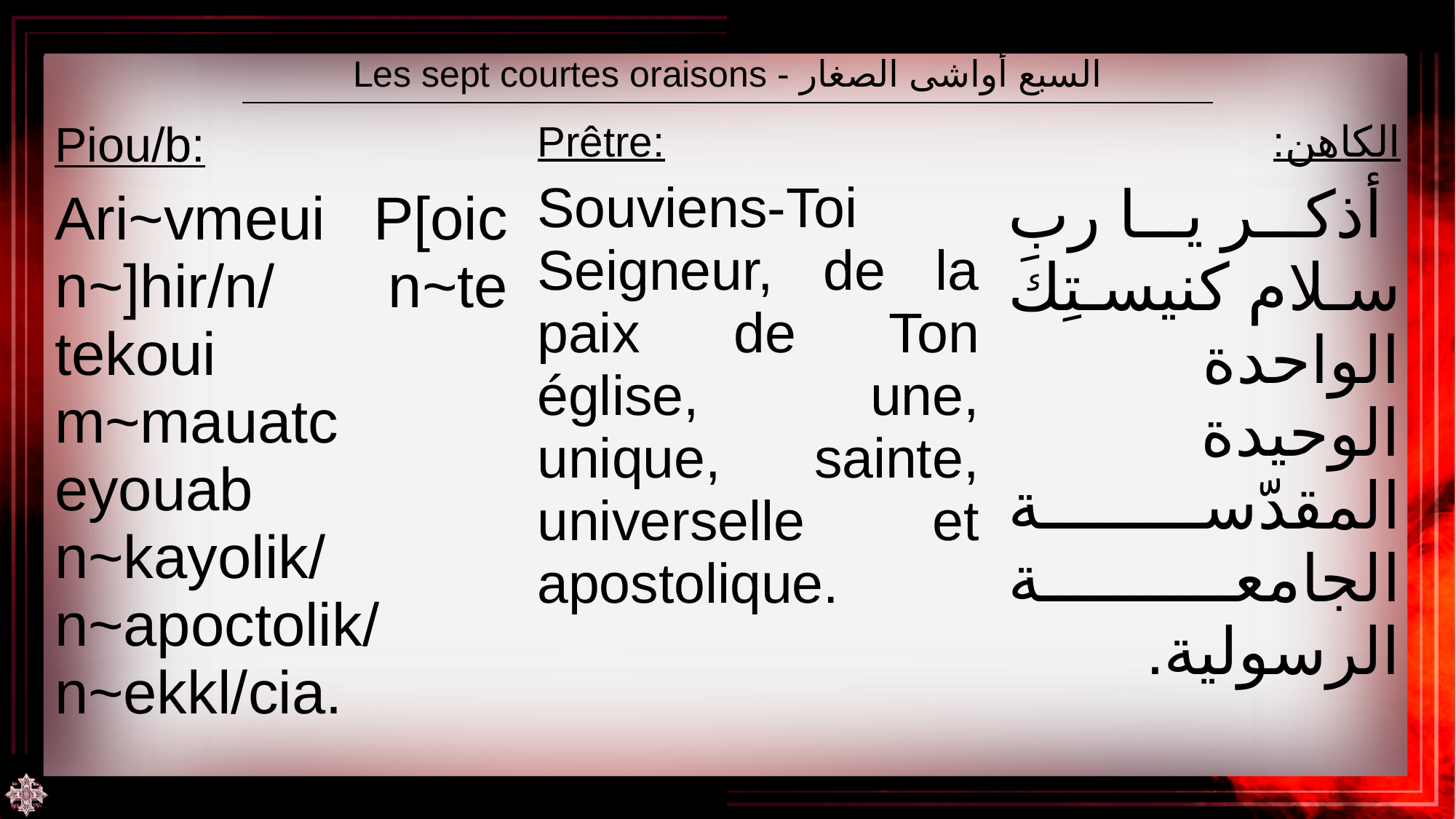

| Les sept courtes oraisons - السبع أواشى الصغار |
| --- |
| Piou/b: Ari~vmeui P[oic n~]hir/n/ n~te tekoui m~mauatc eyouab n~kayolik/ n~apoctolik/ n~ekkl/cia. | Prêtre: Souviens-Toi Seigneur, de la paix de Ton église, une, unique, sainte, universelle et apostolique. | الكاهن: أذكر يا رب سلام كنيستِكَ الواحدة الوحيدة المقدّسة الجامعة الرسولية. |
| --- | --- | --- |